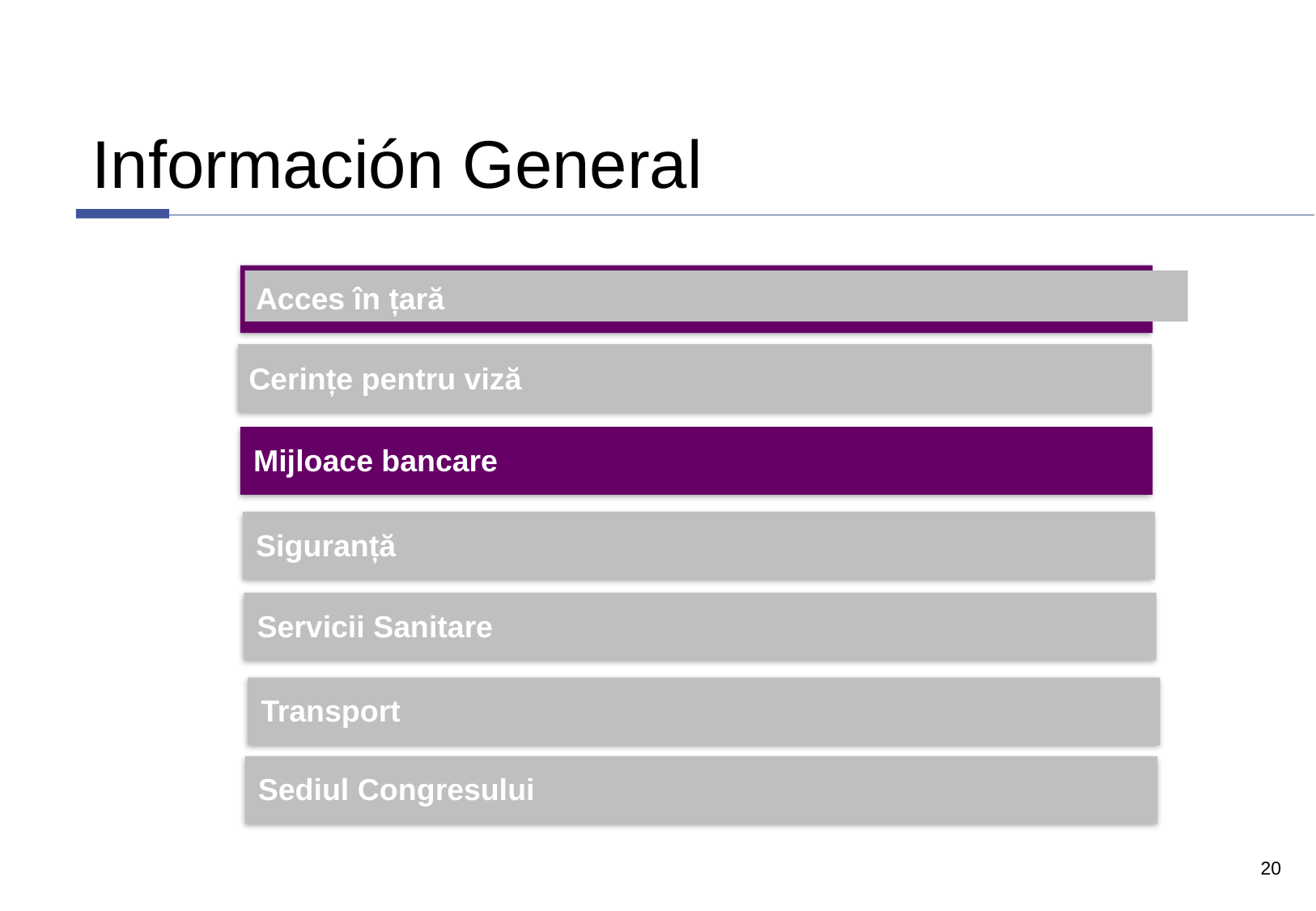

Información General

Acces în țară

Cerințe pentru viză

Mijloace bancare

Siguranță

Servicii Sanitare

Transport

Sediul Congresului
20